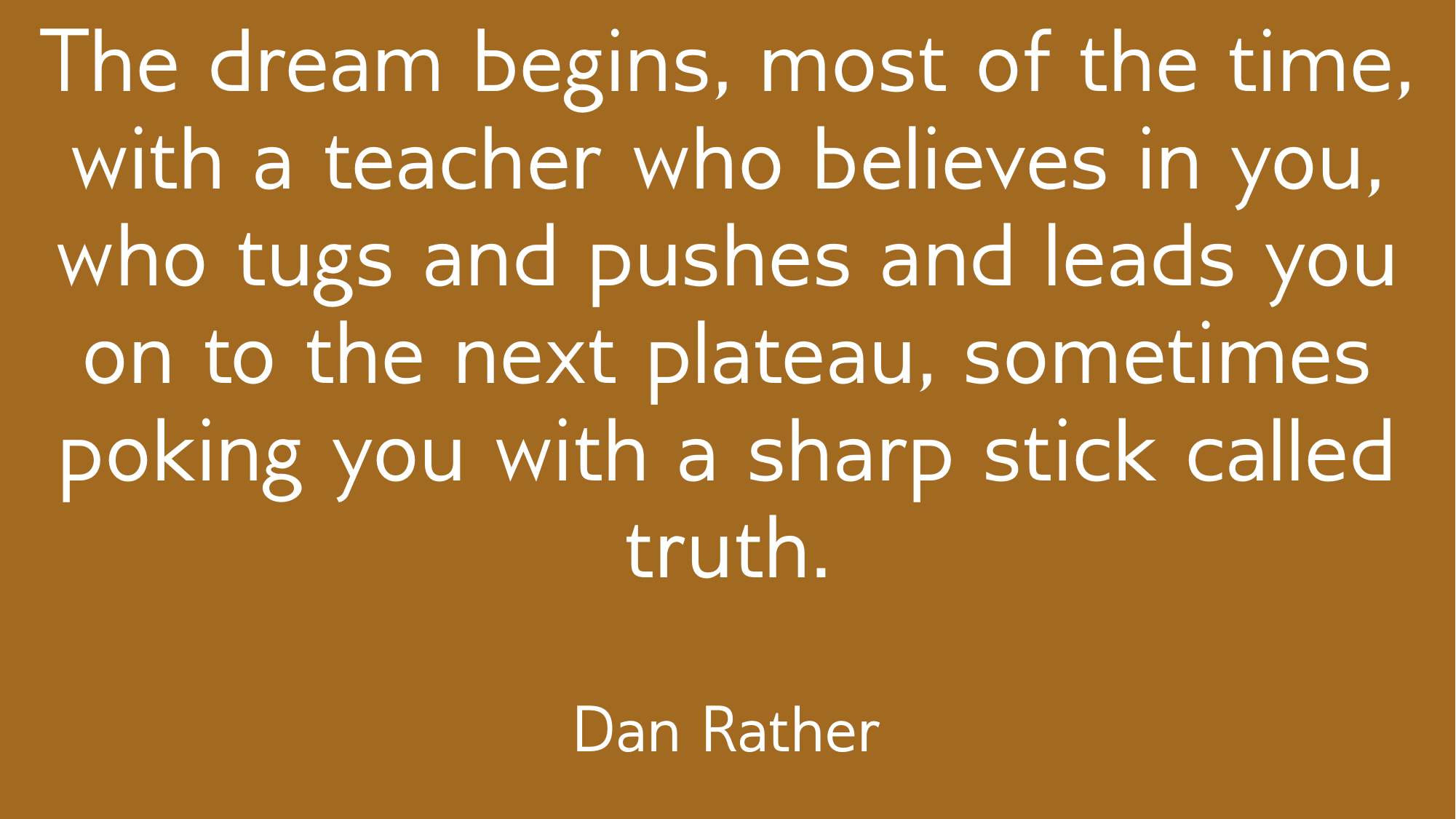

# The dream begins, most of the time, with a teacher who believes in you, who tugs and pushes and leads you on to the next plateau, sometimes poking you with a sharp stick called truth. Dan Rather